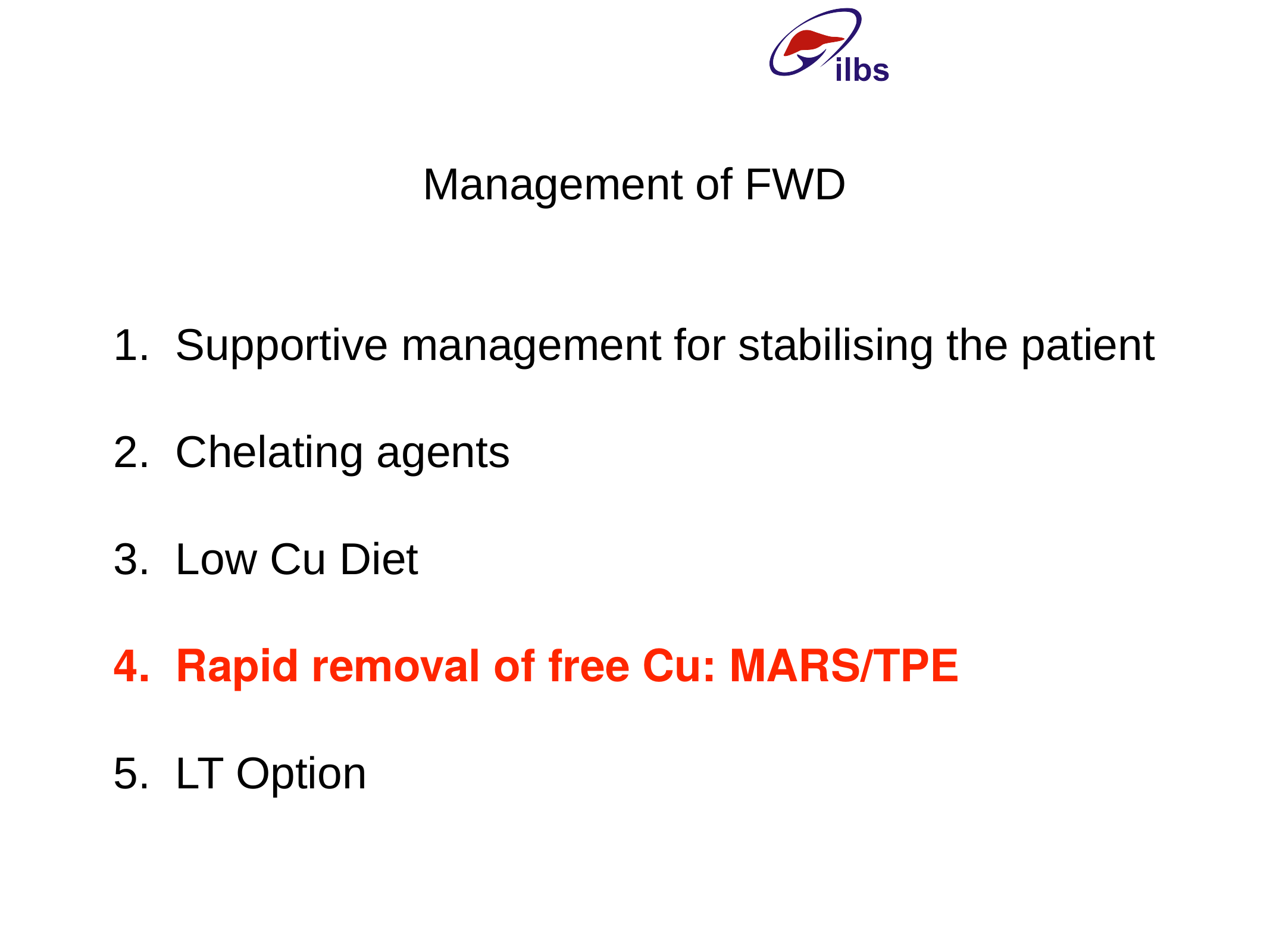

Management of FWD

Supportive management for stabilising the patient
Chelating agents
Low Cu Diet
Rapid removal of free Cu: MARS/TPE
LT Option